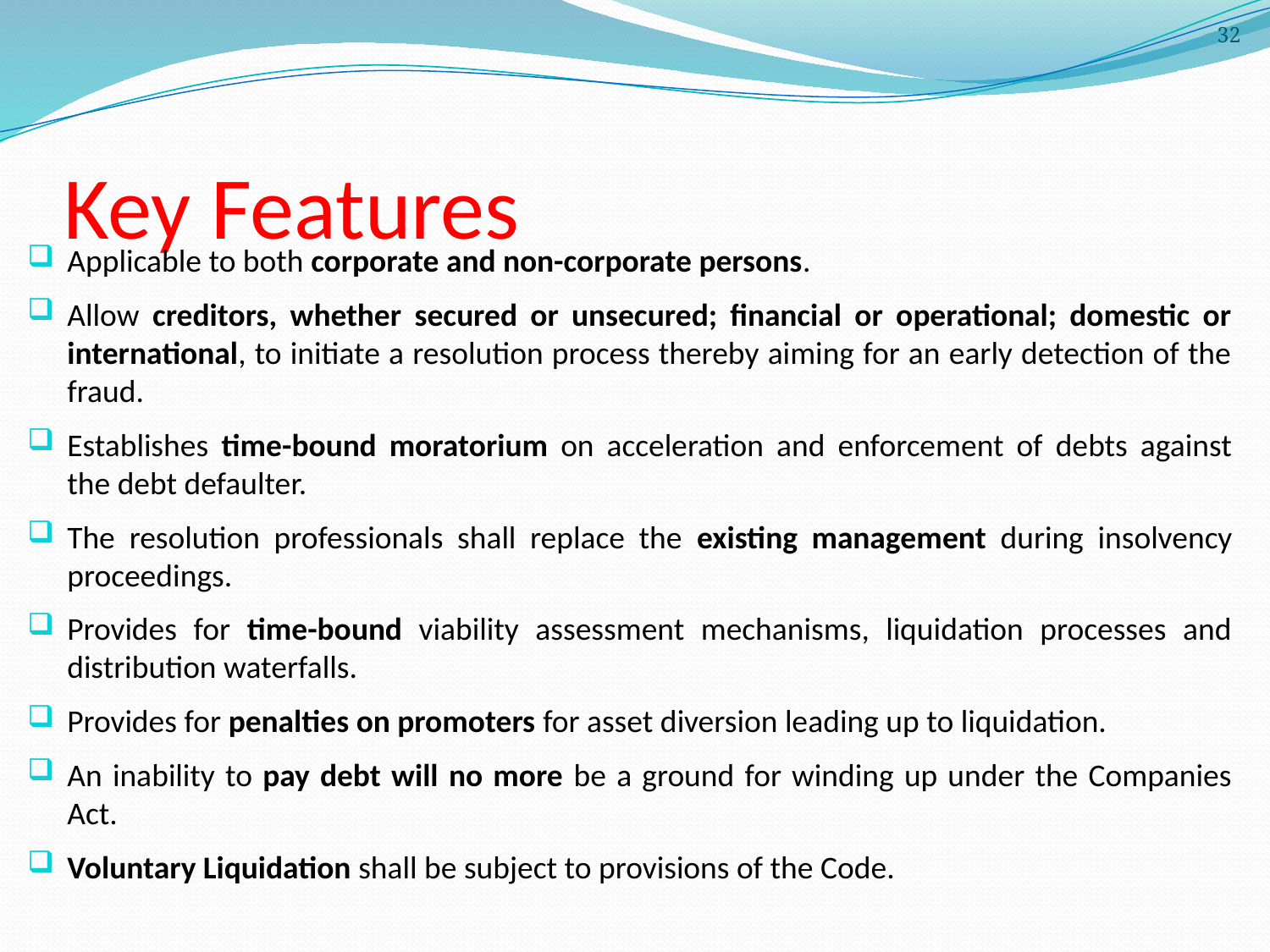

32
# Key Features

Applicable to both corporate and non-corporate persons.
Allow creditors, whether secured or unsecured; financial or operational; domestic or international, to initiate a resolution process thereby aiming for an early detection of the fraud.
Establishes time-bound moratorium on acceleration and enforcement of debts against the debt defaulter.
The resolution professionals shall replace the existing management during insolvency proceedings.
Provides for time-bound viability assessment mechanisms, liquidation processes and distribution waterfalls.
Provides for penalties on promoters for asset diversion leading up to liquidation.
An inability to pay debt will no more be a ground for winding up under the Companies Act.
Voluntary Liquidation shall be subject to provisions of the Code.